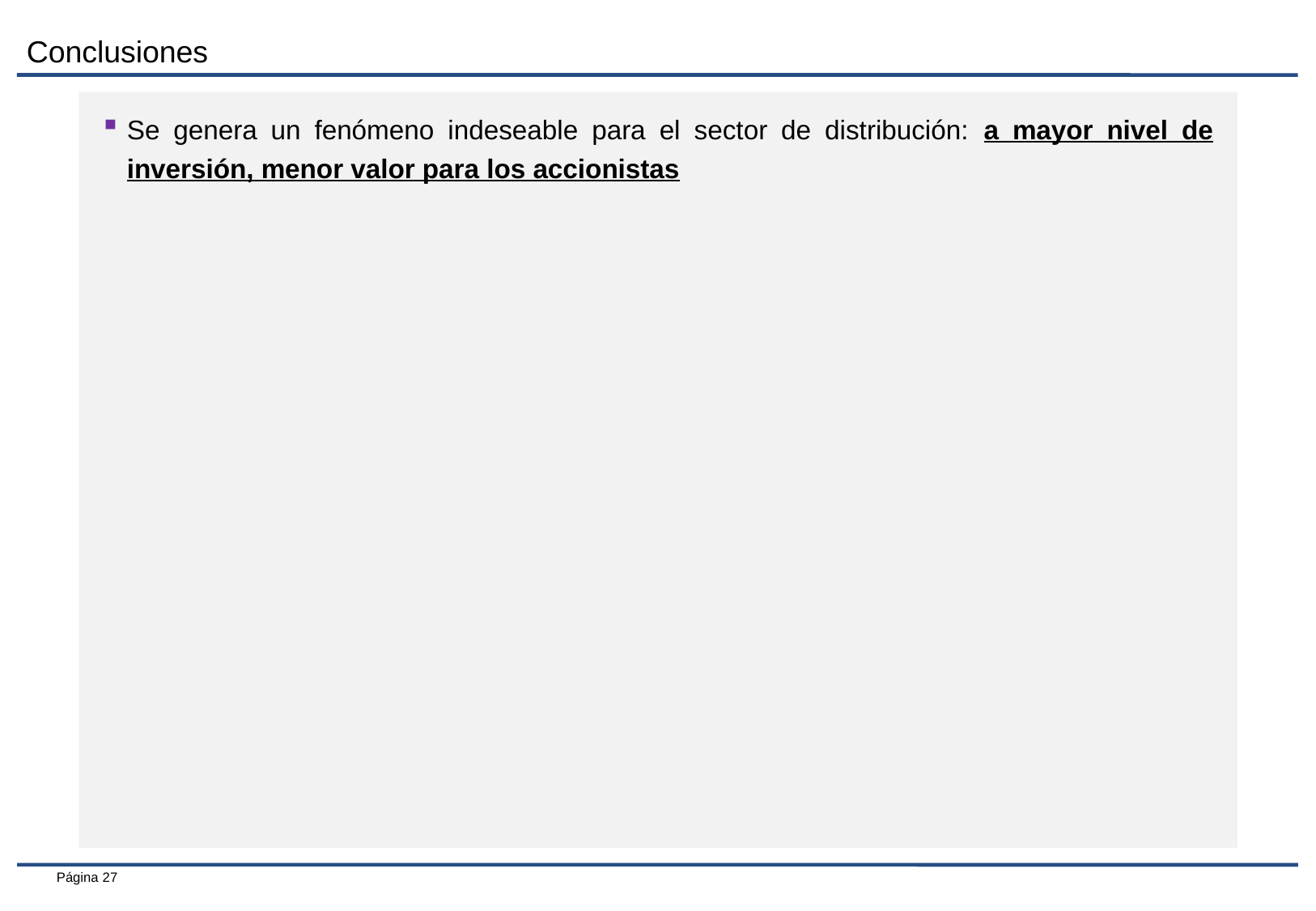

Conclusiones
Se genera un fenómeno indeseable para el sector de distribución: a mayor nivel de inversión, menor valor para los accionistas